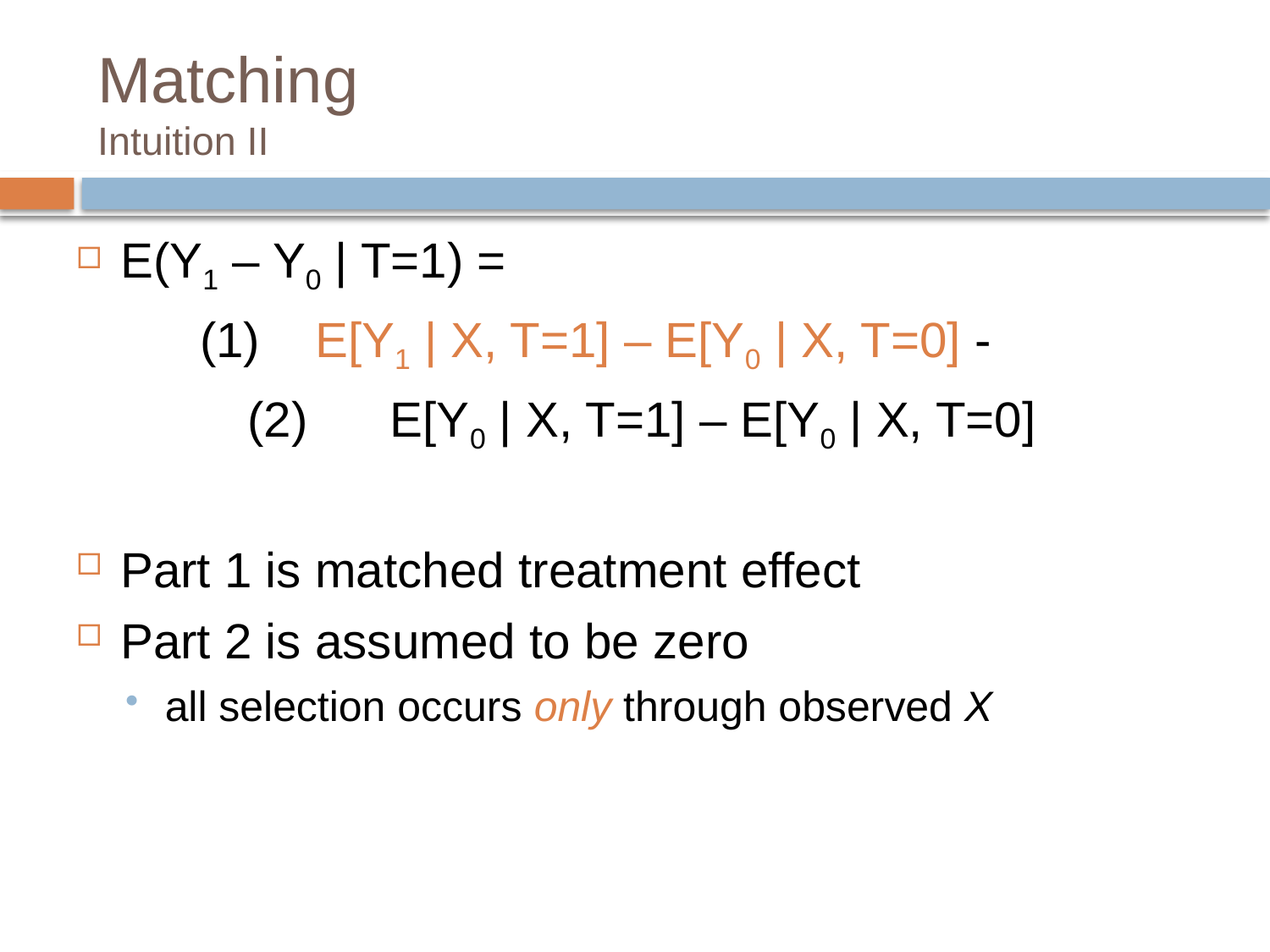

# Matching Intuition II
E(Y1 – Y0 | T=1) =
         (1)    E[Y1 | X, T=1] – E[Y0 | X, T=0] -
 		(2)      E[Y0 | X, T=1] – E[Y0 | X, T=0]

Part 1 is matched treatment effect
Part 2 is assumed to be zero
all selection occurs only through observed X